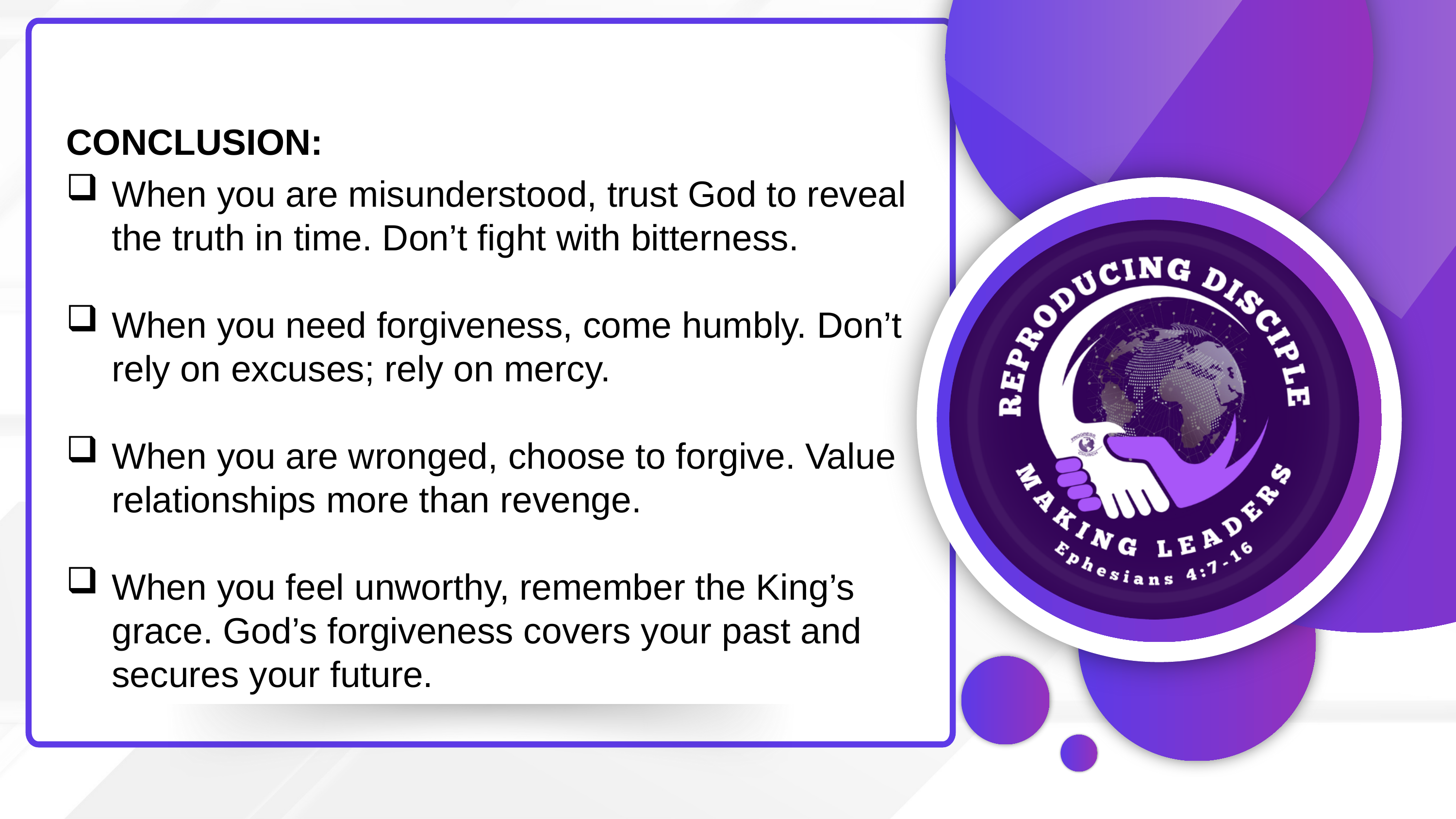

CONCLUSION:
When you are misunderstood, trust God to reveal the truth in time. Don’t fight with bitterness.

When you need forgiveness, come humbly. Don’t rely on excuses; rely on mercy.

When you are wronged, choose to forgive. Value relationships more than revenge.

When you feel unworthy, remember the King’s grace. God’s forgiveness covers your past and secures your future.